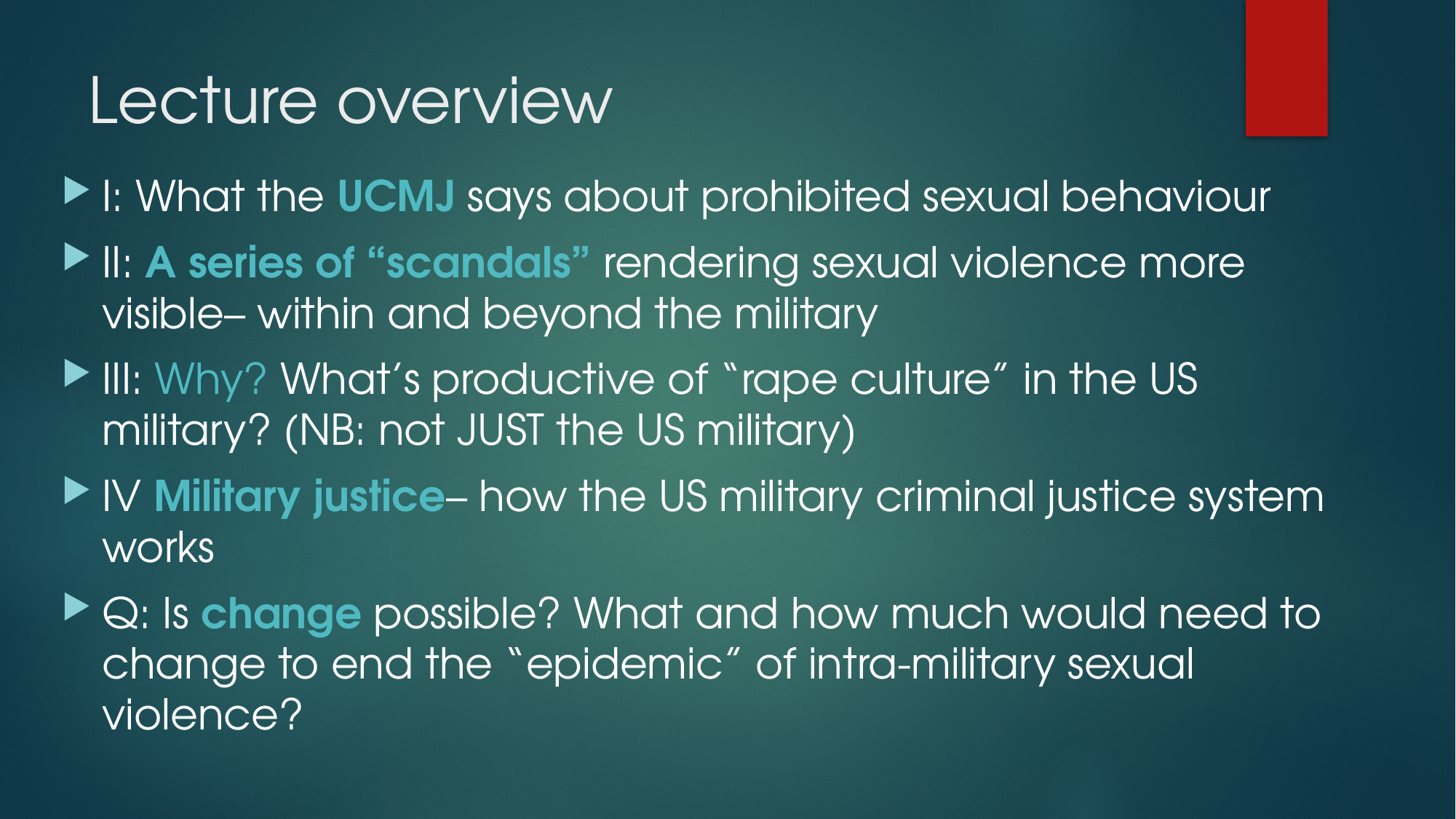

# Lecture overview
I: What the UCMJ says about prohibited sexual behaviour
II: A series of “scandals” rendering sexual violence more visible– within and beyond the military
III: Why? What’s productive of “rape culture” in the US military? (NB: not JUST the US military)
IV Military justice– how the US military criminal justice system works
Q: Is change possible? What and how much would need to change to end the “epidemic” of intra-military sexual violence?